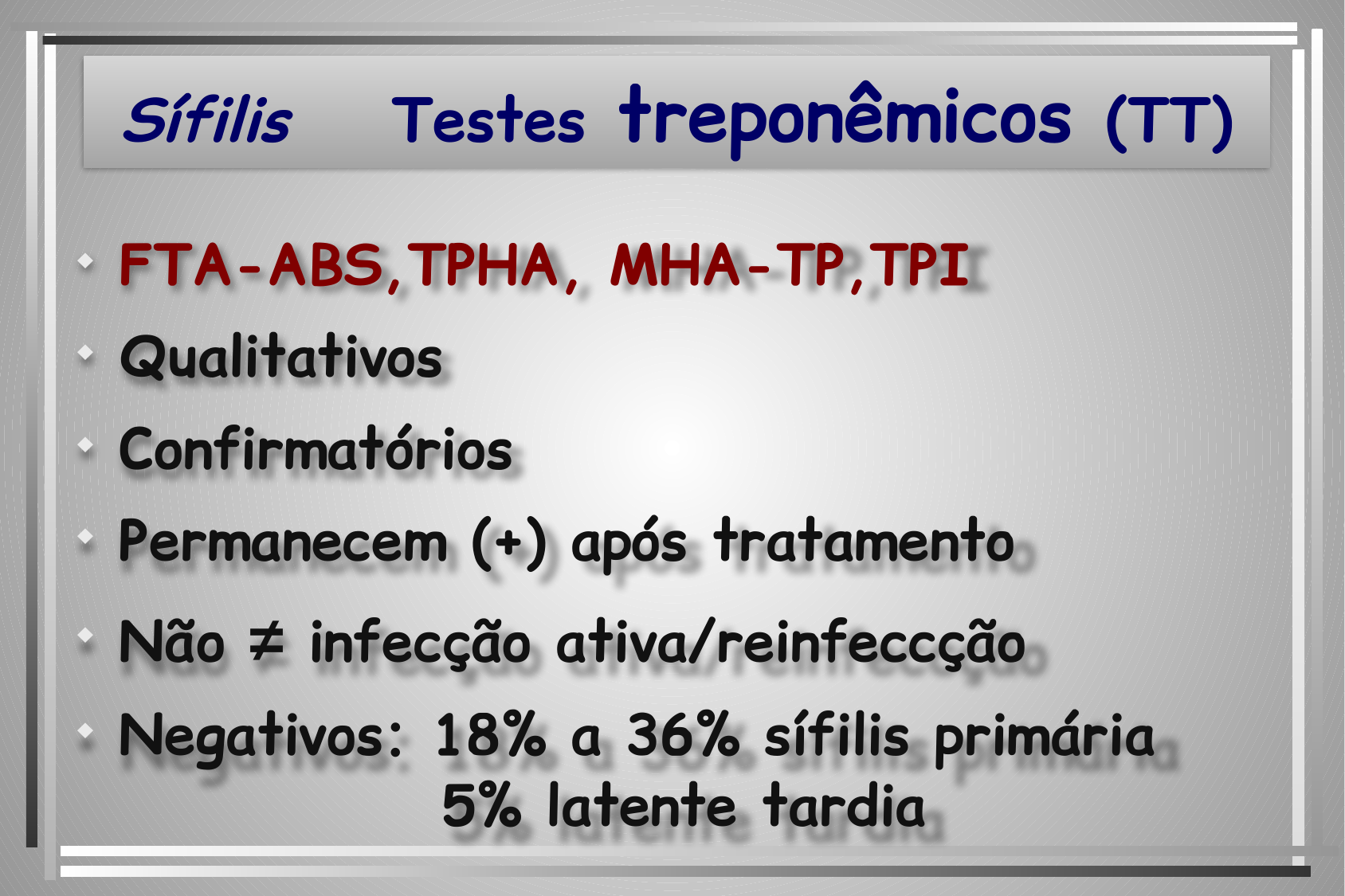

# Sífilis    Testes treponêmicos (TT)
FTA-ABS,TPHA, MHA-TP,TPI
Qualitativos
Confirmatórios
Permanecem (+) após tratamento
Não ≠ infecção ativa/reinfeccção
Negativos: 18% a 36% sífilis primária
               5% latente tardia